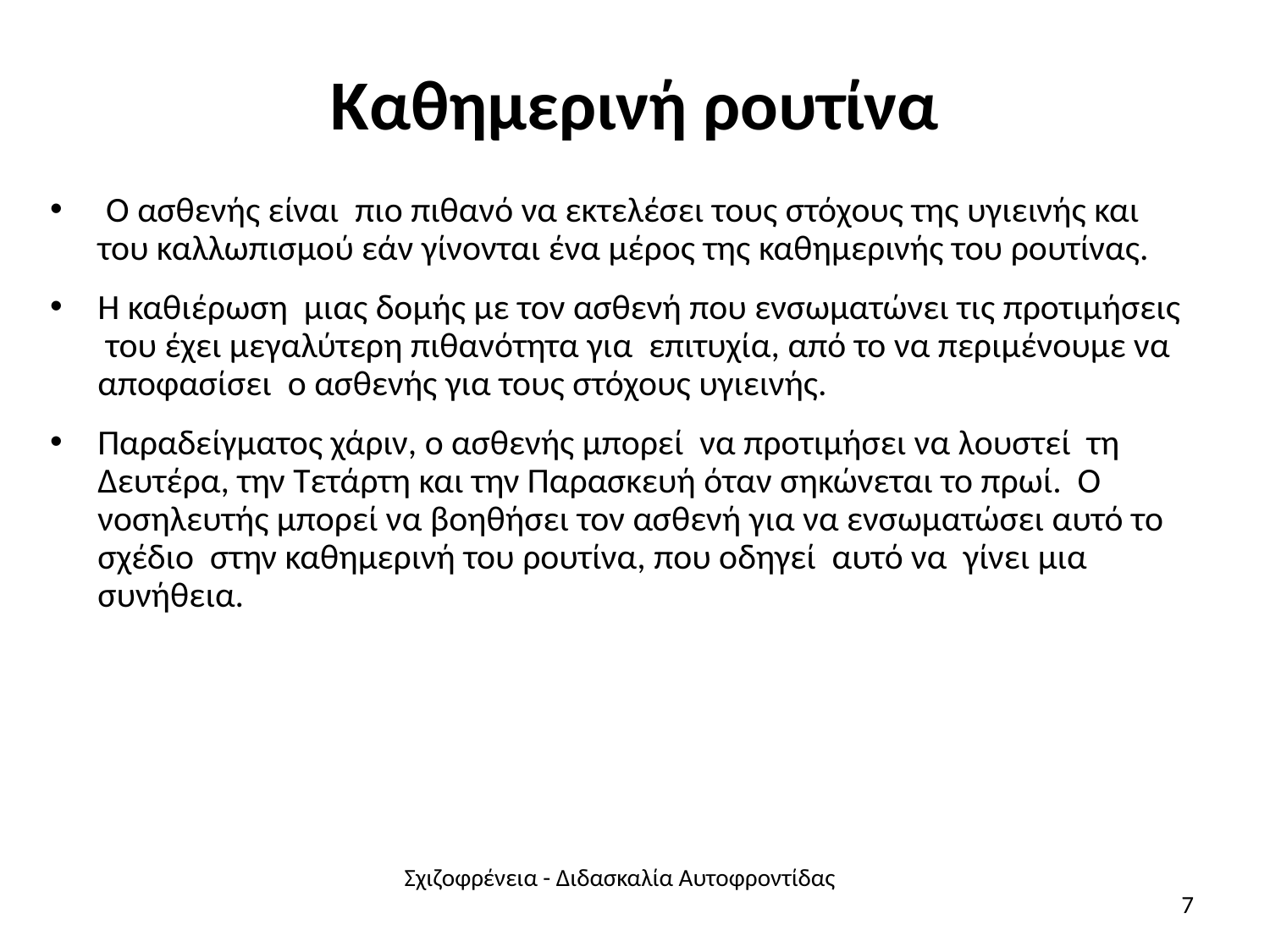

# Καθημερινή ρουτίνα
 Ο ασθενής είναι  πιο πιθανό να εκτελέσει τους στόχους της υγιεινής και του καλλωπισμού εάν γίνονται ένα μέρος της καθημερινής του ρουτίνας.
Η καθιέρωση  μιας δομής με τον ασθενή που ενσωματώνει τις προτιμήσεις  του έχει μεγαλύτερη πιθανότητα για  επιτυχία, από το να περιμένουμε να αποφασίσει  ο ασθενής για τους στόχους υγιεινής.
Παραδείγματος χάριν, ο ασθενής μπορεί  να προτιμήσει να λουστεί  τη Δευτέρα, την Τετάρτη και την Παρασκευή όταν σηκώνεται το πρωί.  Ο νοσηλευτής μπορεί να βοηθήσει τον ασθενή για να ενσωματώσει αυτό το σχέδιο  στην καθημερινή του ρουτίνα, που οδηγεί  αυτό να  γίνει μια  συνήθεια.
Σχιζοφρένεια - Διδασκαλία Αυτοφροντίδας
7